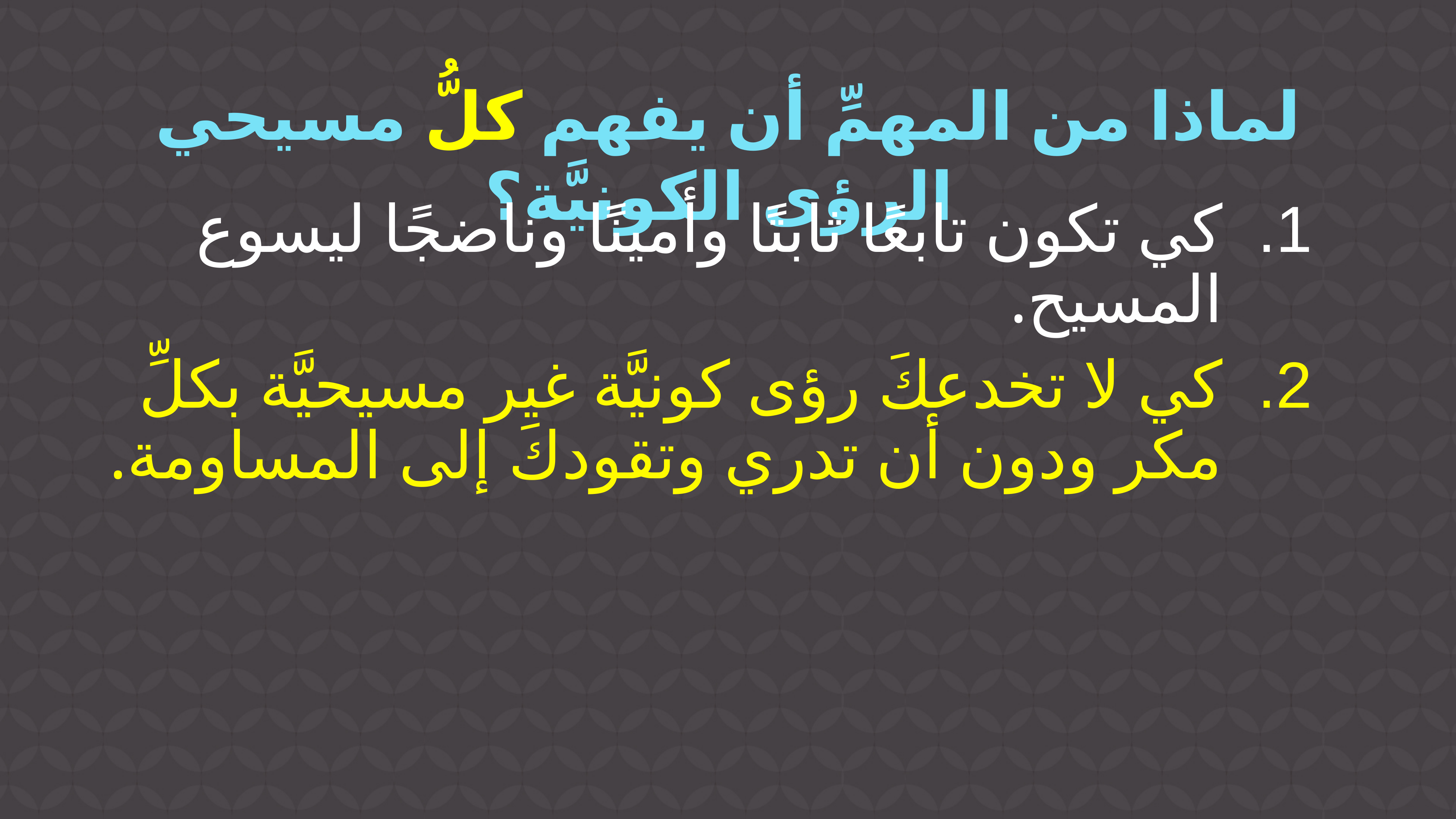

# لماذا من المهمِّ أن يفهم كلُّ مسيحي  الرؤى الكونيَّة؟
كي تكون تابعًا ثابتًا وأمينًا وناضجًا ليسوع المسيح.
كي لا تخدعكَ رؤى كونيَّة غير مسيحيَّة بكلِّ مكر ودون أن تدري وتقودكَ إلى المساومة.